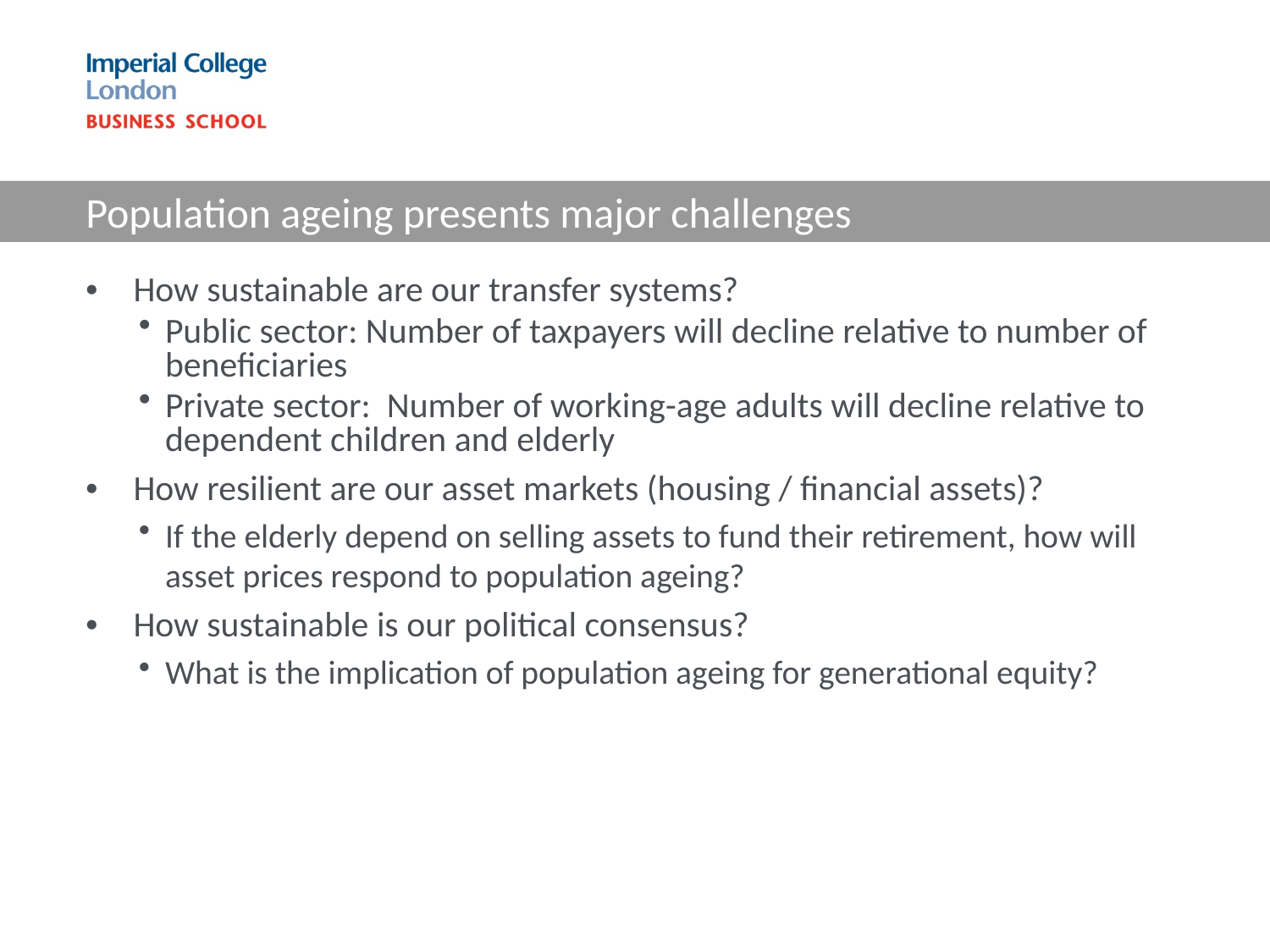

# Population ageing presents major challenges
How sustainable are our transfer systems?
Public sector: Number of taxpayers will decline relative to number of beneficiaries
Private sector:  Number of working-age adults will decline relative to dependent children and elderly
How resilient are our asset markets (housing / financial assets)?
If the elderly depend on selling assets to fund their retirement, how will asset prices respond to population ageing?
How sustainable is our political consensus?
What is the implication of population ageing for generational equity?